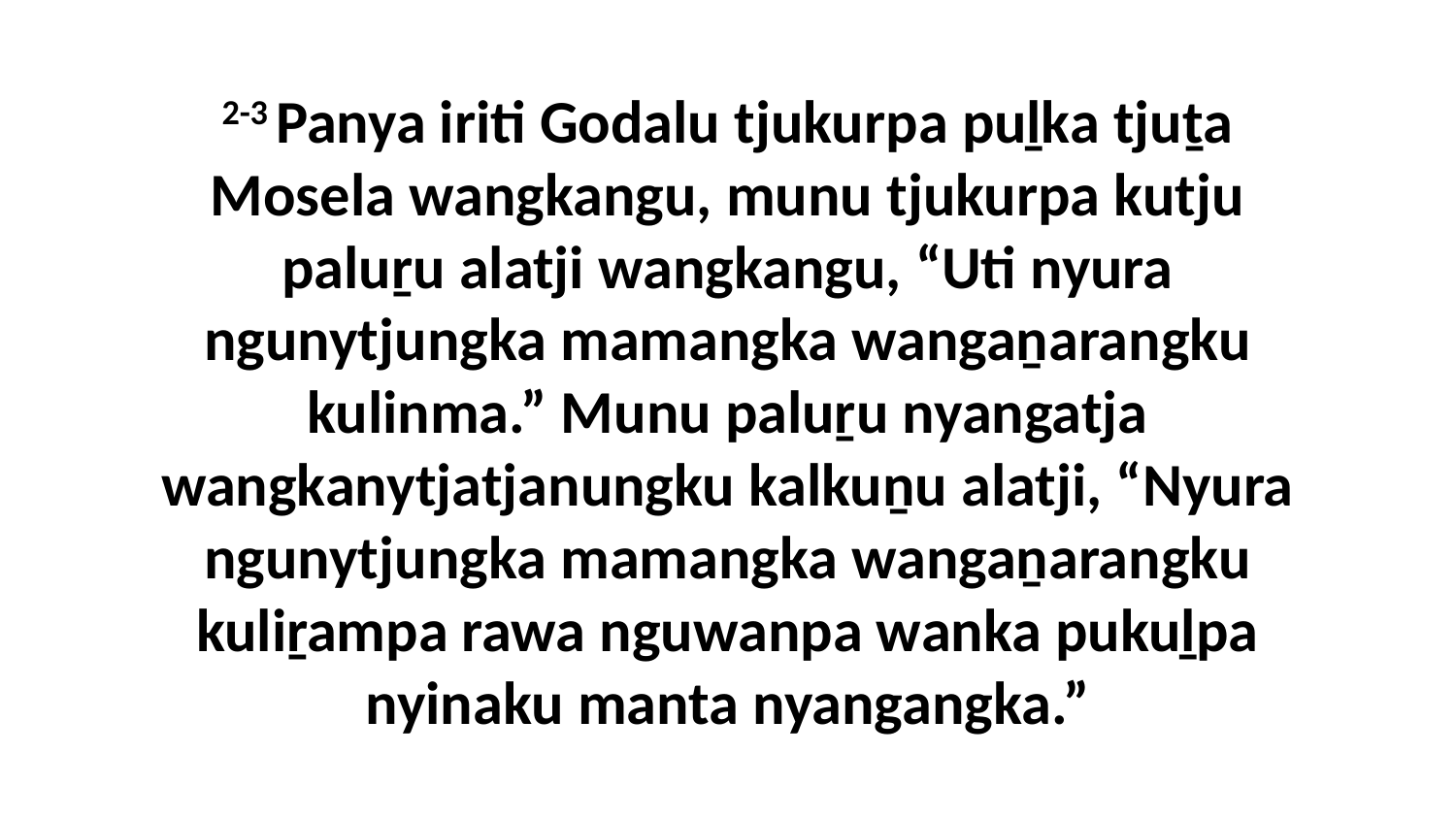

2-3 Panya iriti Godalu tjukurpa puḻka tjuṯa Mosela wangkangu, munu tjukurpa kutju paluṟu alatji wangkangu, “Uti nyura ngunytjungka mamangka wangaṉarangku kulinma.” Munu paluṟu nyangatja wangkanytjatjanungku kalkuṉu alatji, “Nyura ngunytjungka mamangka wangaṉarangku kuliṟampa rawa nguwanpa wanka pukuḻpa nyinaku manta nyangangka.”